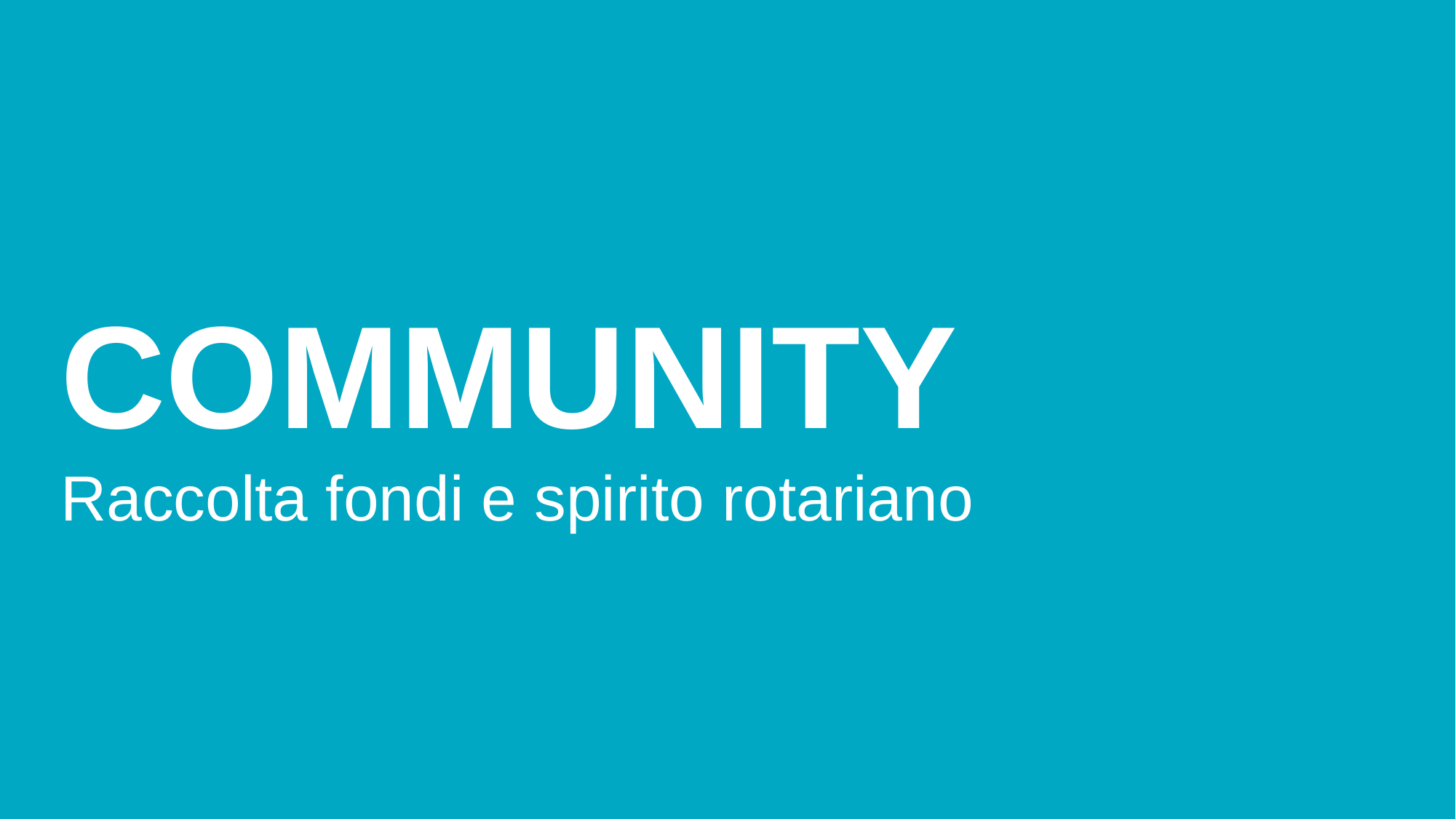

subhead
8
COMMUNITY
Raccolta fondi e spirito rotariano